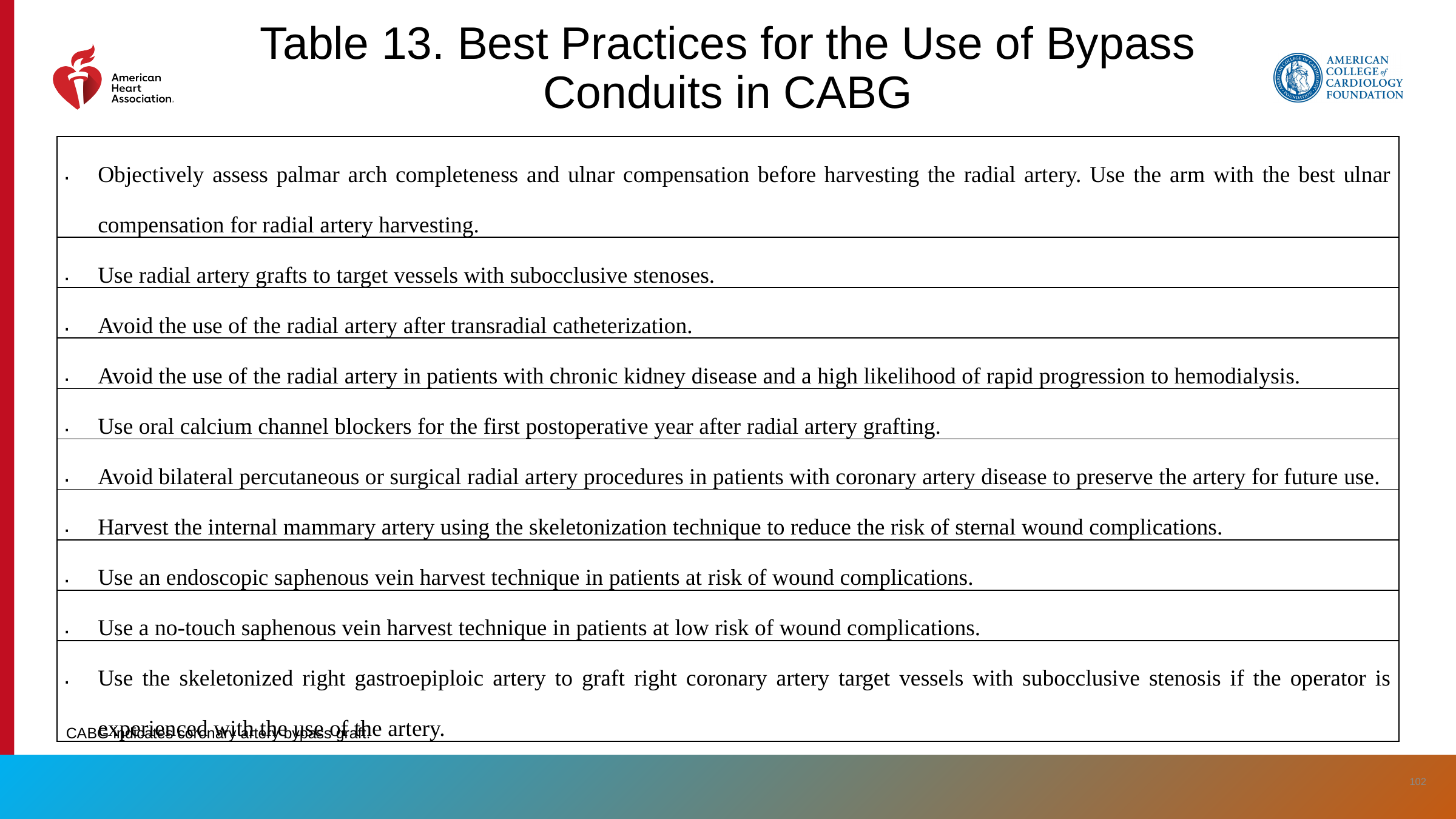

Table 13. Best Practices for the Use of Bypass Conduits in CABG
| Objectively assess palmar arch completeness and ulnar compensation before harvesting the radial artery. Use the arm with the best ulnar compensation for radial artery harvesting. |
| --- |
| Use radial artery grafts to target vessels with subocclusive stenoses. |
| Avoid the use of the radial artery after transradial catheterization. |
| Avoid the use of the radial artery in patients with chronic kidney disease and a high likelihood of rapid progression to hemodialysis. |
| Use oral calcium channel blockers for the first postoperative year after radial artery grafting. |
| Avoid bilateral percutaneous or surgical radial artery procedures in patients with coronary artery disease to preserve the artery for future use. |
| Harvest the internal mammary artery using the skeletonization technique to reduce the risk of sternal wound complications. |
| Use an endoscopic saphenous vein harvest technique in patients at risk of wound complications. |
| Use a no-touch saphenous vein harvest technique in patients at low risk of wound complications. |
| Use the skeletonized right gastroepiploic artery to graft right coronary artery target vessels with subocclusive stenosis if the operator is experienced with the use of the artery. |
CABG indicates coronary artery bypass graft.
102